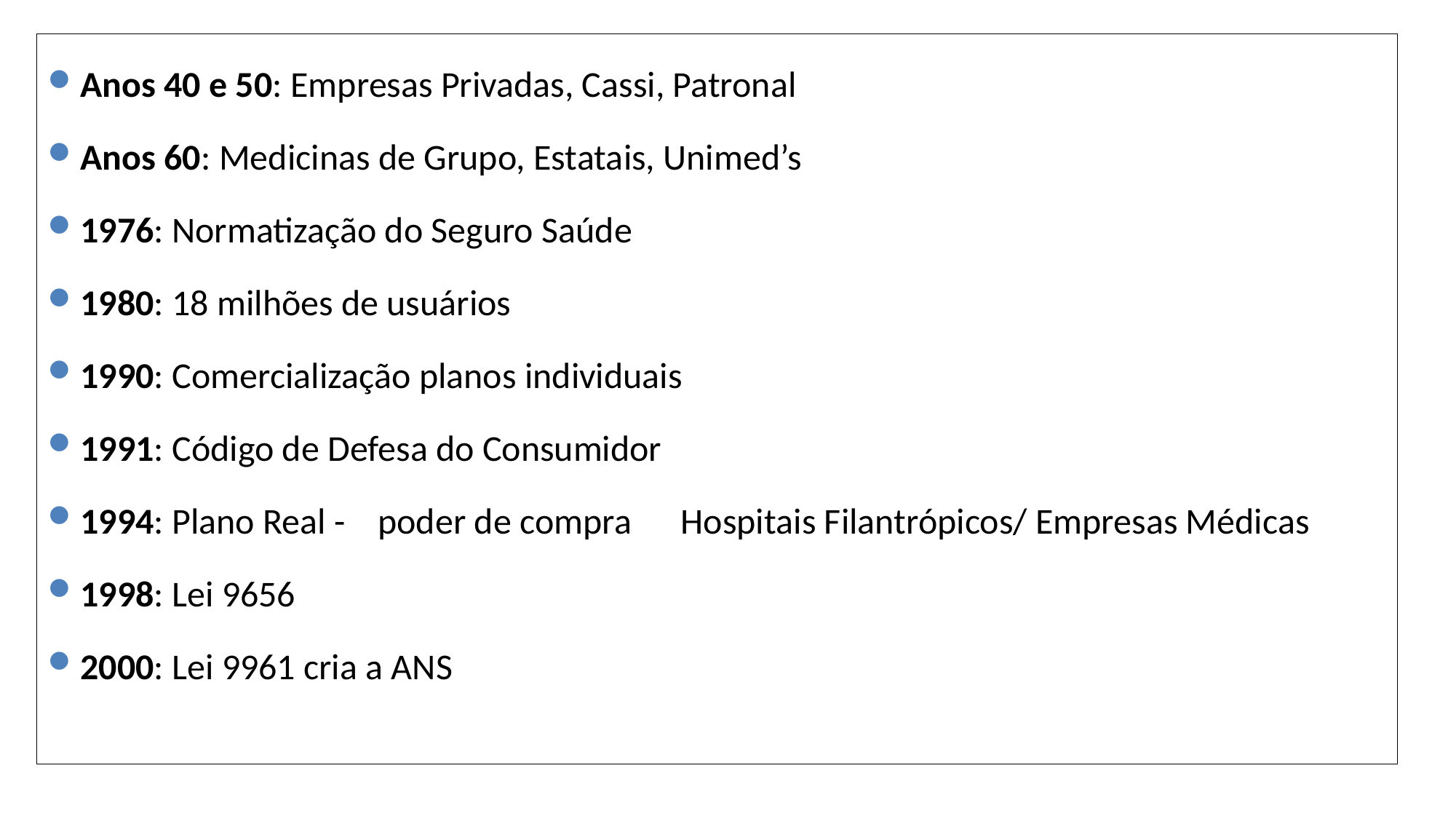

Anos 40 e 50: Empresas Privadas, Cassi, Patronal
Anos 60: Medicinas de Grupo, Estatais, Unimed’s
1976: Normatização do Seguro Saúde
1980: 18 milhões de usuários
1990: Comercialização planos individuais
1991: Código de Defesa do Consumidor
1994: Plano Real -    poder de compra      Hospitais Filantrópicos/ Empresas Médicas
1998: Lei 9656
2000: Lei 9961 cria a ANS